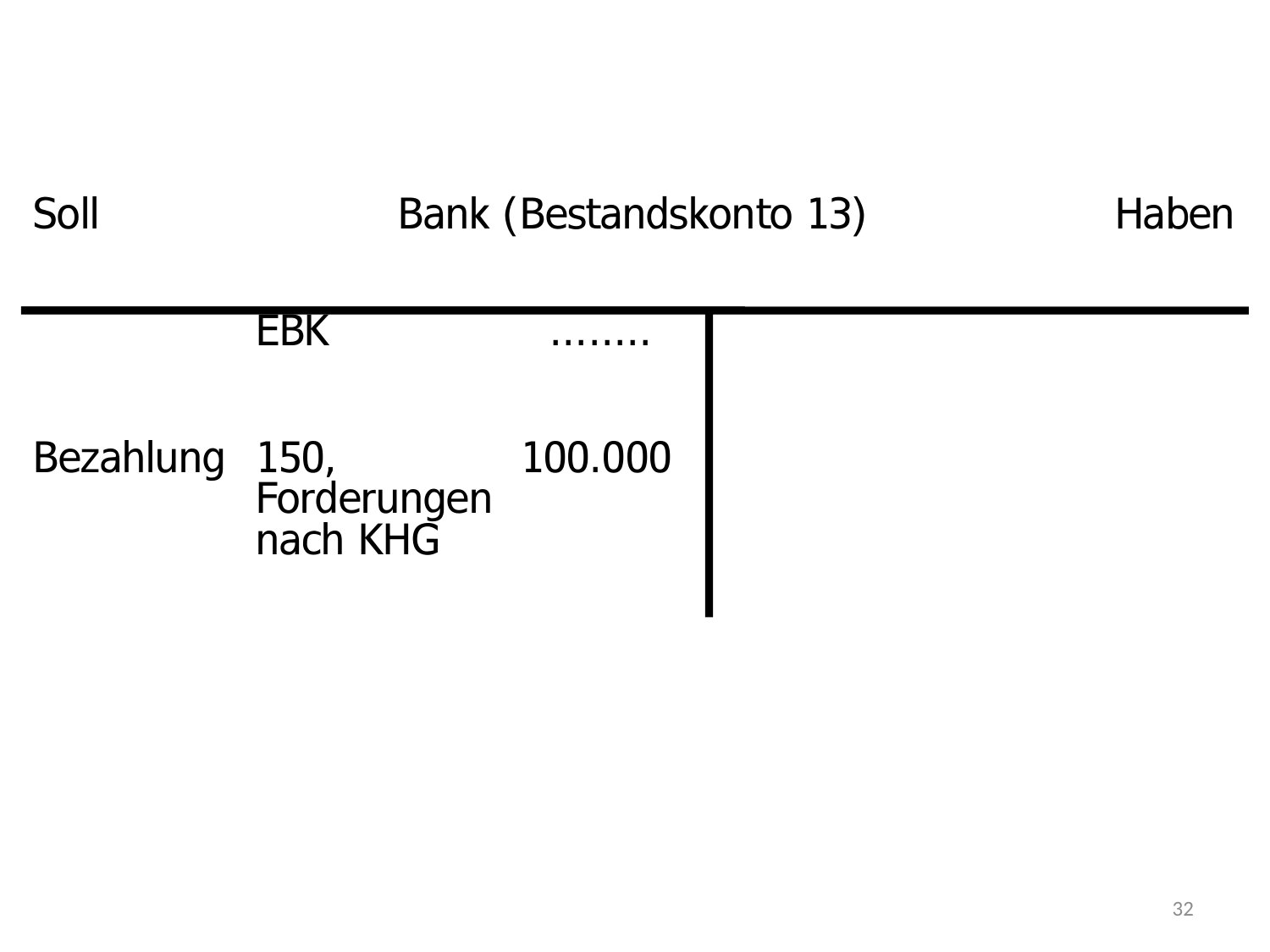

| Soll | Bank (Bestandskonto 13) |  |  |  | Haben |
| --- | --- | --- | --- | --- | --- |
|  | EBK | ........ |  |  |  |
| Bezahlung | 150, Forderungen nach KHG | 100.000 |  |  |  |

32